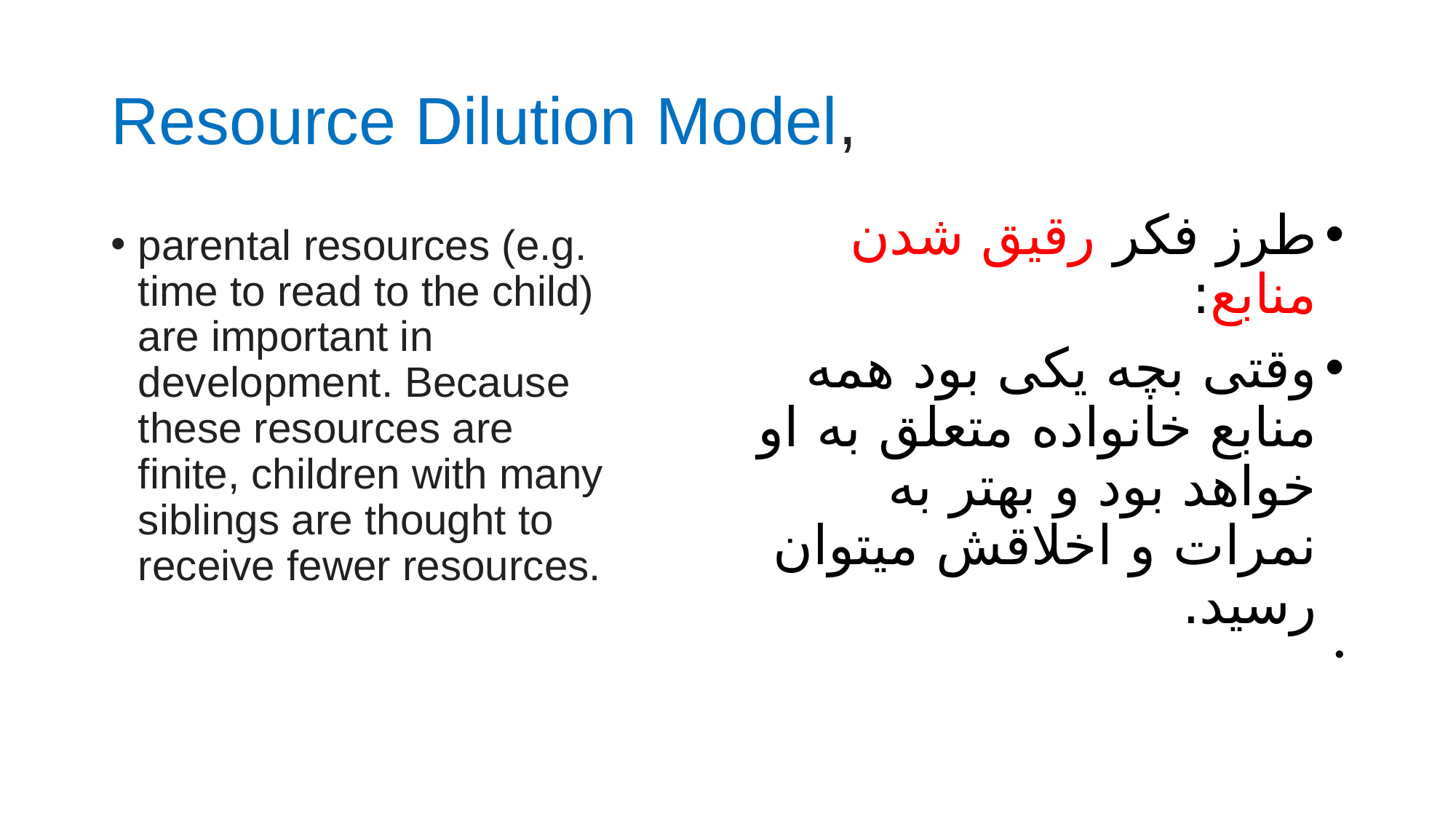

# Resource Dilution Model,
طرز فکر رقیق شدن منابع:
وقتی بچه یکی بود همه منابع خانواده متعلق به او خواهد بود و بهتر به نمرات و اخلاقش میتوان رسید.

parental resources (e.g. time to read to the child) are important in development. Because these resources are finite, children with many siblings are thought to receive fewer resources.